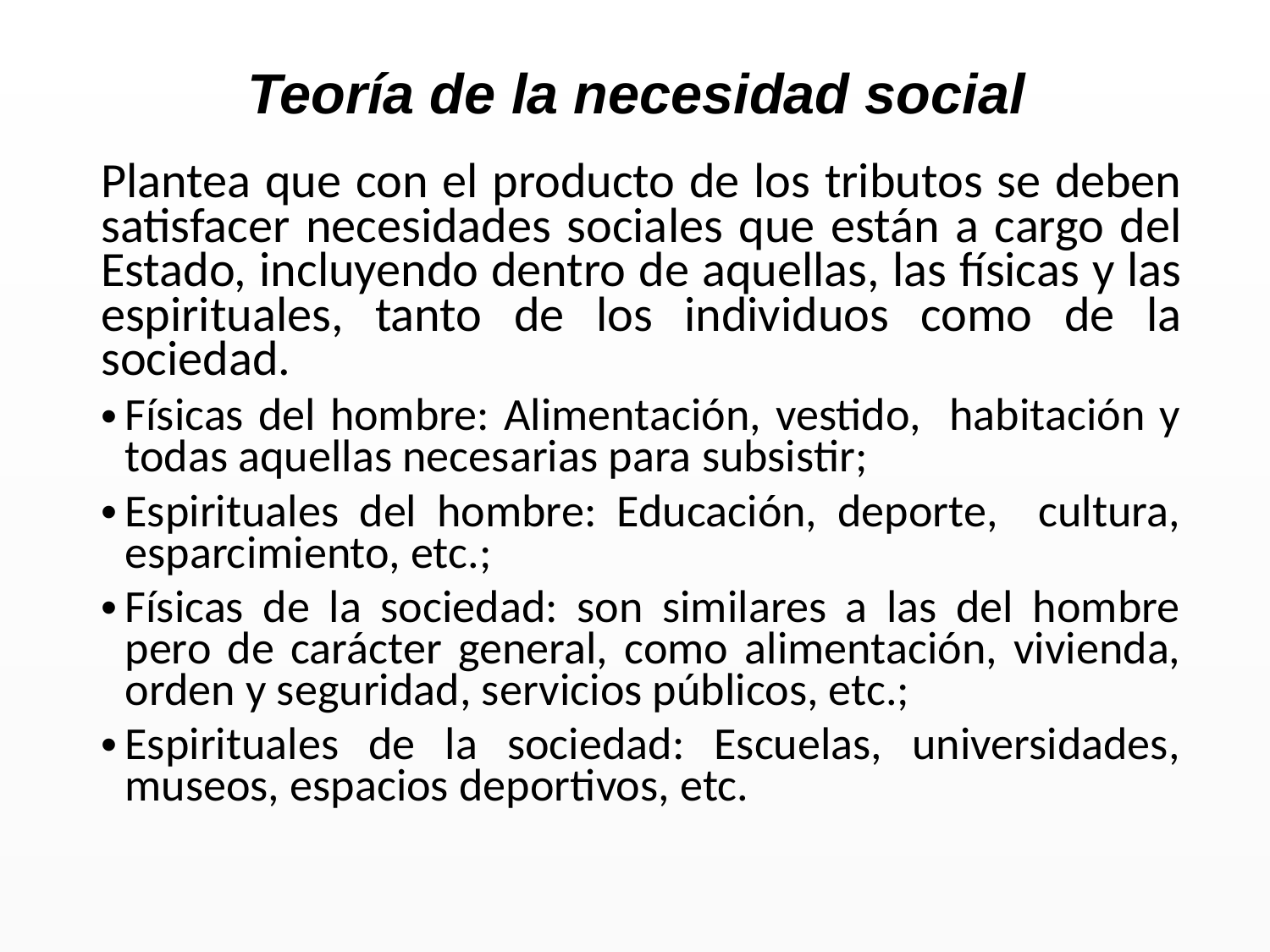

Teoría de la necesidad social
Plantea que con el producto de los tributos se deben satisfacer necesidades sociales que están a cargo del Estado, incluyendo dentro de aquellas, las físicas y las espirituales, tanto de los individuos como de la sociedad.
Físicas del hombre: Alimentación, vestido,  habitación y todas aquellas necesarias para subsistir;
Espirituales del hombre: Educación, deporte,  cultura, esparcimiento, etc.;
Físicas de la sociedad: son similares a las del hombre pero de carácter general, como alimentación, vivienda, orden y seguridad, servicios públicos, etc.;
Espirituales de la sociedad: Escuelas, universidades, museos, espacios deportivos, etc.